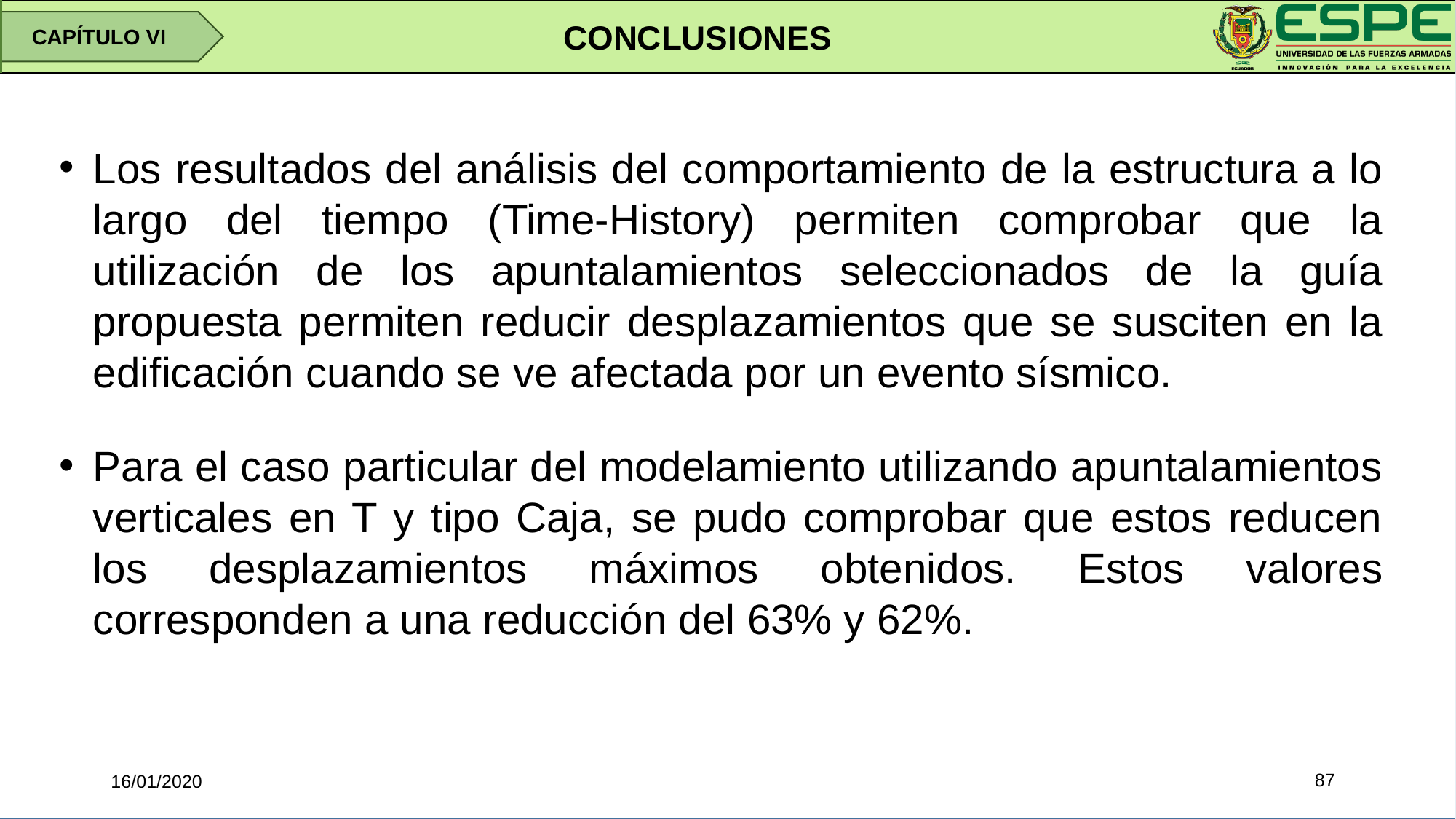

CONCLUSIONES
CAPÍTULO VI
Los resultados del análisis del comportamiento de la estructura a lo largo del tiempo (Time-History) permiten comprobar que la utilización de los apuntalamientos seleccionados de la guía propuesta permiten reducir desplazamientos que se susciten en la edificación cuando se ve afectada por un evento sísmico.
Para el caso particular del modelamiento utilizando apuntalamientos verticales en T y tipo Caja, se pudo comprobar que estos reducen los desplazamientos máximos obtenidos. Estos valores corresponden a una reducción del 63% y 62%.
87
16/01/2020